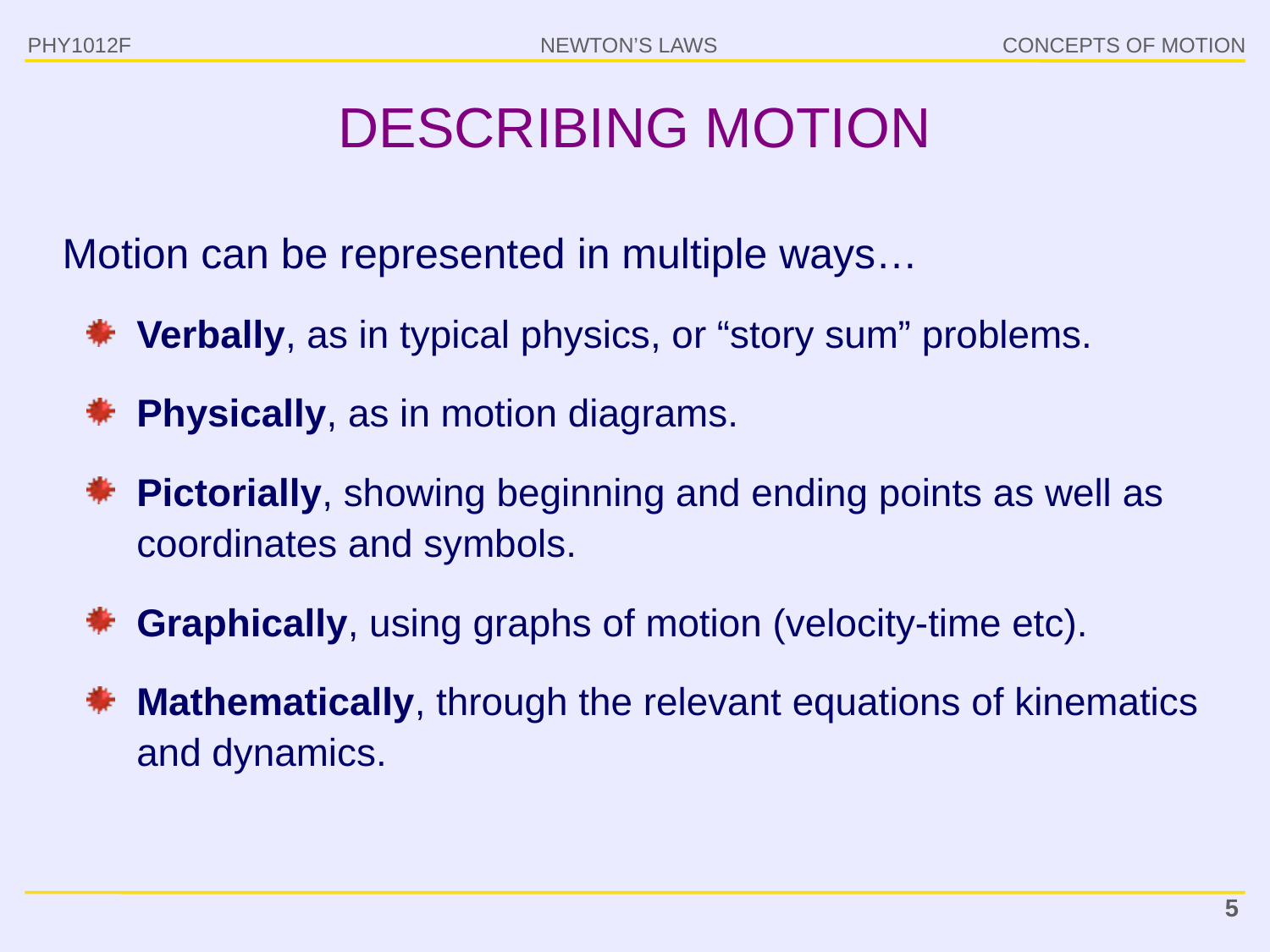

PHY1012F
# DESCRIBING MOTION
Motion can be represented in multiple ways…

Verbally, as in typical physics, or “story sum” problems.

Physically, as in motion diagrams.

Pictorially, showing beginning and ending points as well as coordinates and symbols.

Graphically, using graphs of motion (velocity-time etc).

Mathematically, through the relevant equations of kinematics and dynamics.
5